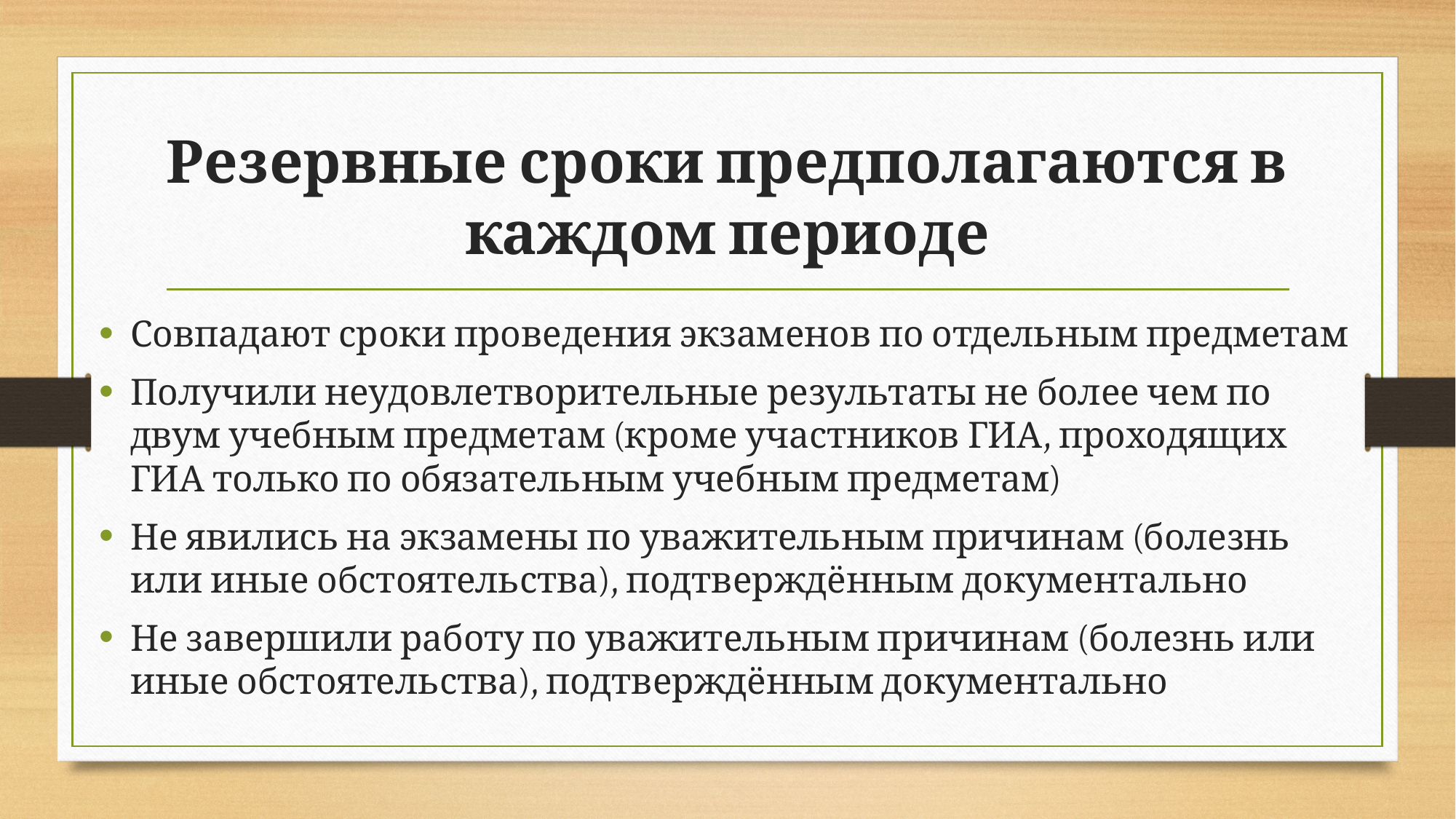

# Резервные сроки предполагаются в каждом периоде
Совпадают сроки проведения экзаменов по отдельным предметам
Получили неудовлетворительные результаты не более чем по двум учебным предметам (кроме участников ГИА, проходящих ГИА только по обязательным учебным предметам)
Не явились на экзамены по уважительным причинам (болезнь или иные обстоятельства), подтверждённым документально
Не завершили работу по уважительным причинам (болезнь или иные обстоятельства), подтверждённым документально